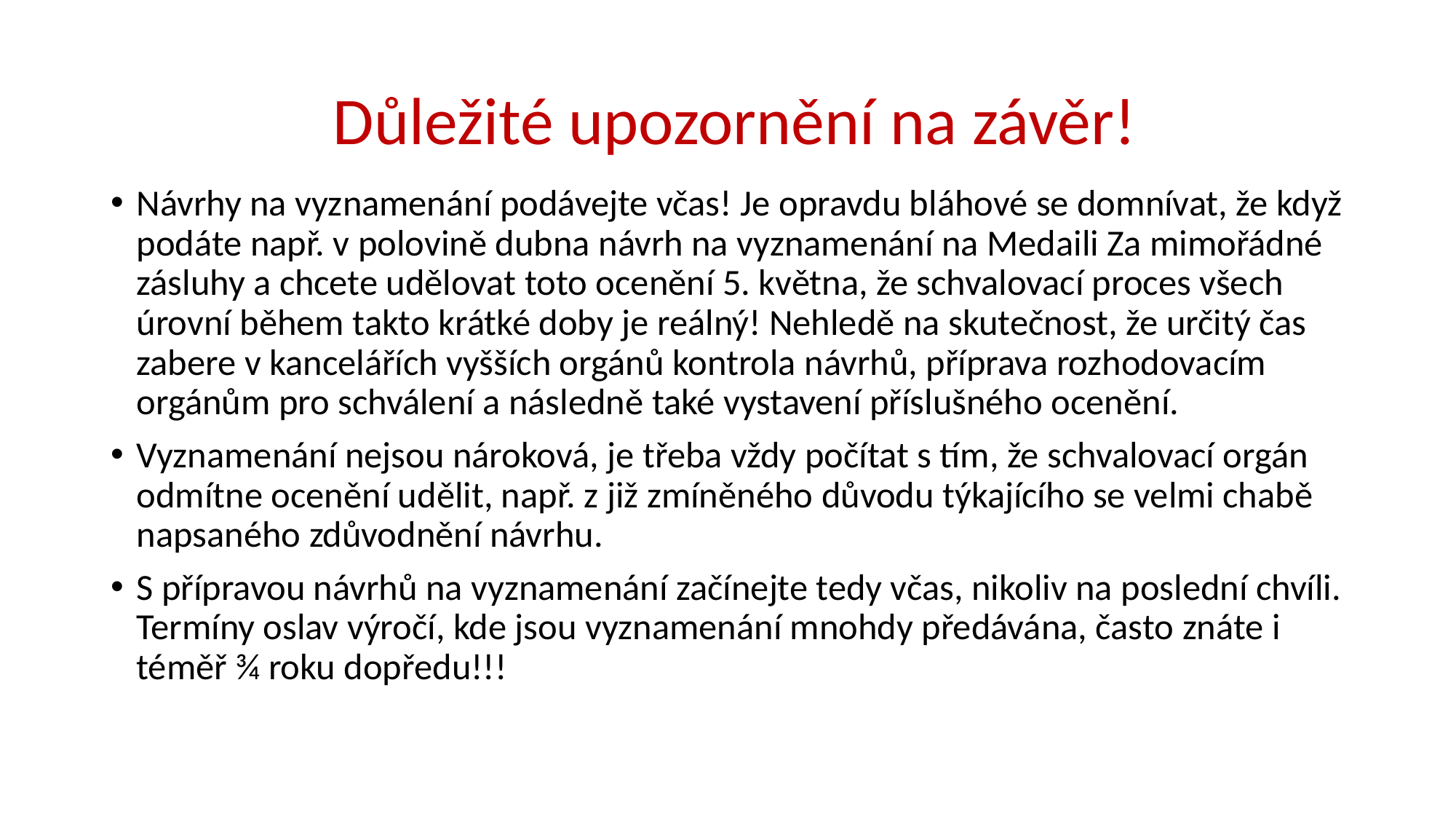

# Důležité upozornění na závěr!
Návrhy na vyznamenání podávejte včas! Je opravdu bláhové se domnívat, že když podáte např. v polovině dubna návrh na vyznamenání na Medaili Za mimořádné zásluhy a chcete udělovat toto ocenění 5. května, že schvalovací proces všech úrovní během takto krátké doby je reálný! Nehledě na skutečnost, že určitý čas zabere v kancelářích vyšších orgánů kontrola návrhů, příprava rozhodovacím orgánům pro schválení a následně také vystavení příslušného ocenění.
Vyznamenání nejsou nároková, je třeba vždy počítat s tím, že schvalovací orgán odmítne ocenění udělit, např. z již zmíněného důvodu týkajícího se velmi chabě napsaného zdůvodnění návrhu.
S přípravou návrhů na vyznamenání začínejte tedy včas, nikoliv na poslední chvíli. Termíny oslav výročí, kde jsou vyznamenání mnohdy předávána, často znáte i téměř ¾ roku dopředu!!!